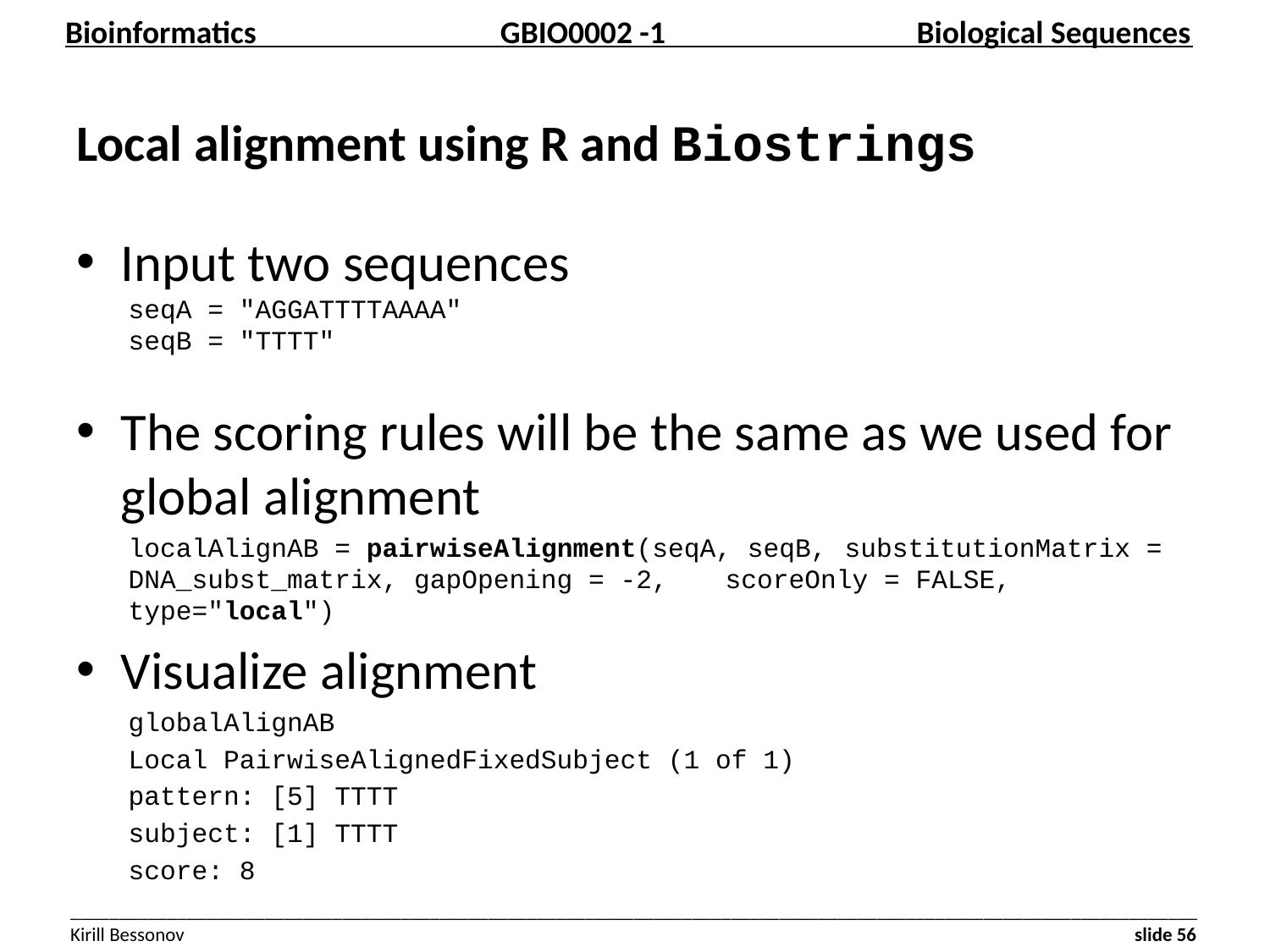

# Local alignment using R and Biostrings
Input two sequences
seqA = "AGGATTTTAAAA"
seqB = "TTTT"

The scoring rules will be the same as we used for global alignment
localAlignAB = pairwiseAlignment(seqA, seqB, 		substitutionMatrix = DNA_subst_matrix, gapOpening = -2,  		scoreOnly = FALSE, type="local")
Visualize alignment
globalAlignAB
Local PairwiseAlignedFixedSubject (1 of 1)
pattern: [5] TTTT
subject: [1] TTTT
score: 8